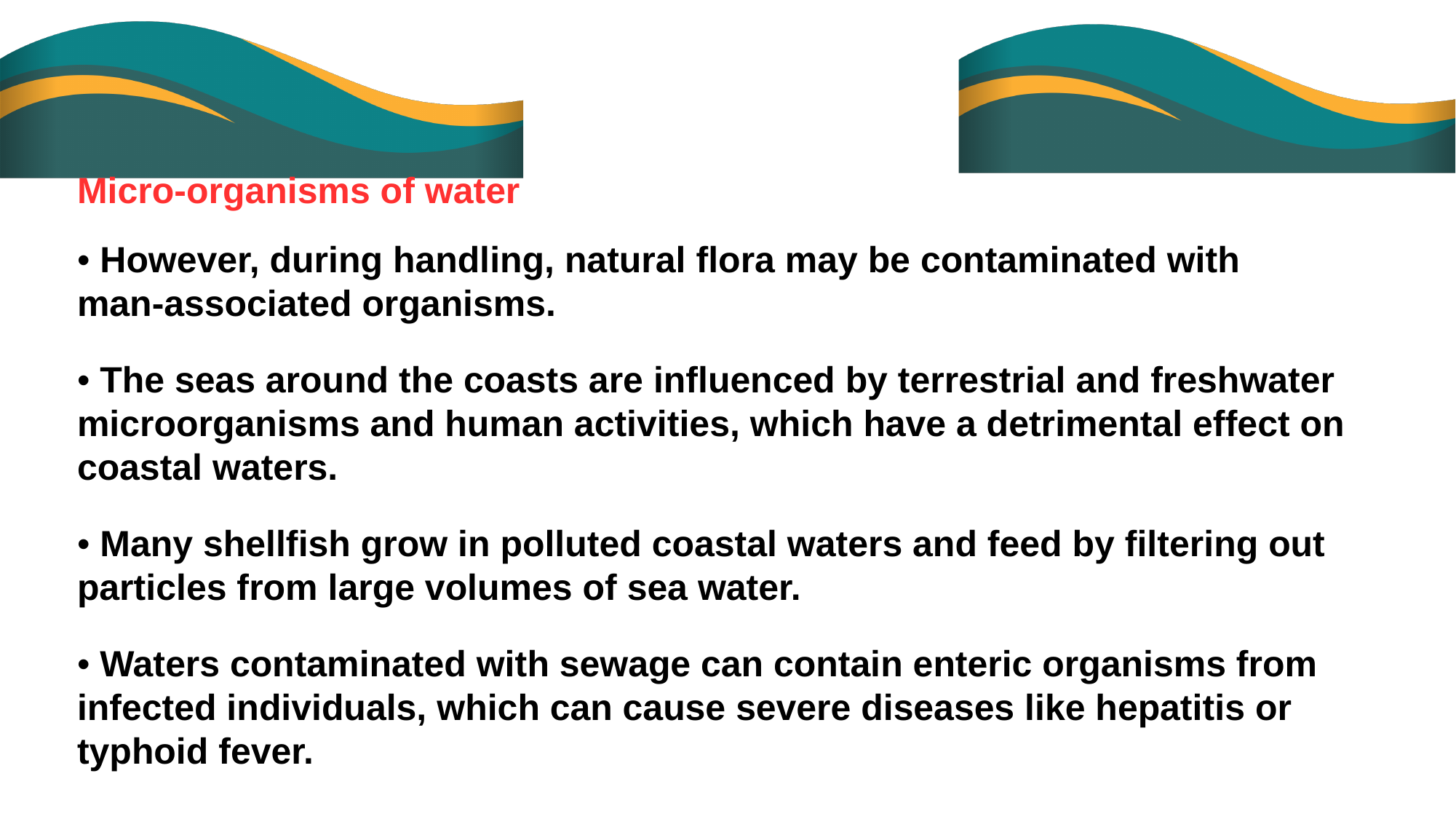

Micro-organisms of water

• However, during handling, natural flora may be contaminated with
man-associated organisms.

• The seas around the coasts are influenced by terrestrial and freshwater microorganisms and human activities, which have a detrimental effect on coastal waters.

• Many shellfish grow in polluted coastal waters and feed by filtering out particles from large volumes of sea water.

• Waters contaminated with sewage can contain enteric organisms from infected individuals, which can cause severe diseases like hepatitis or typhoid fever.